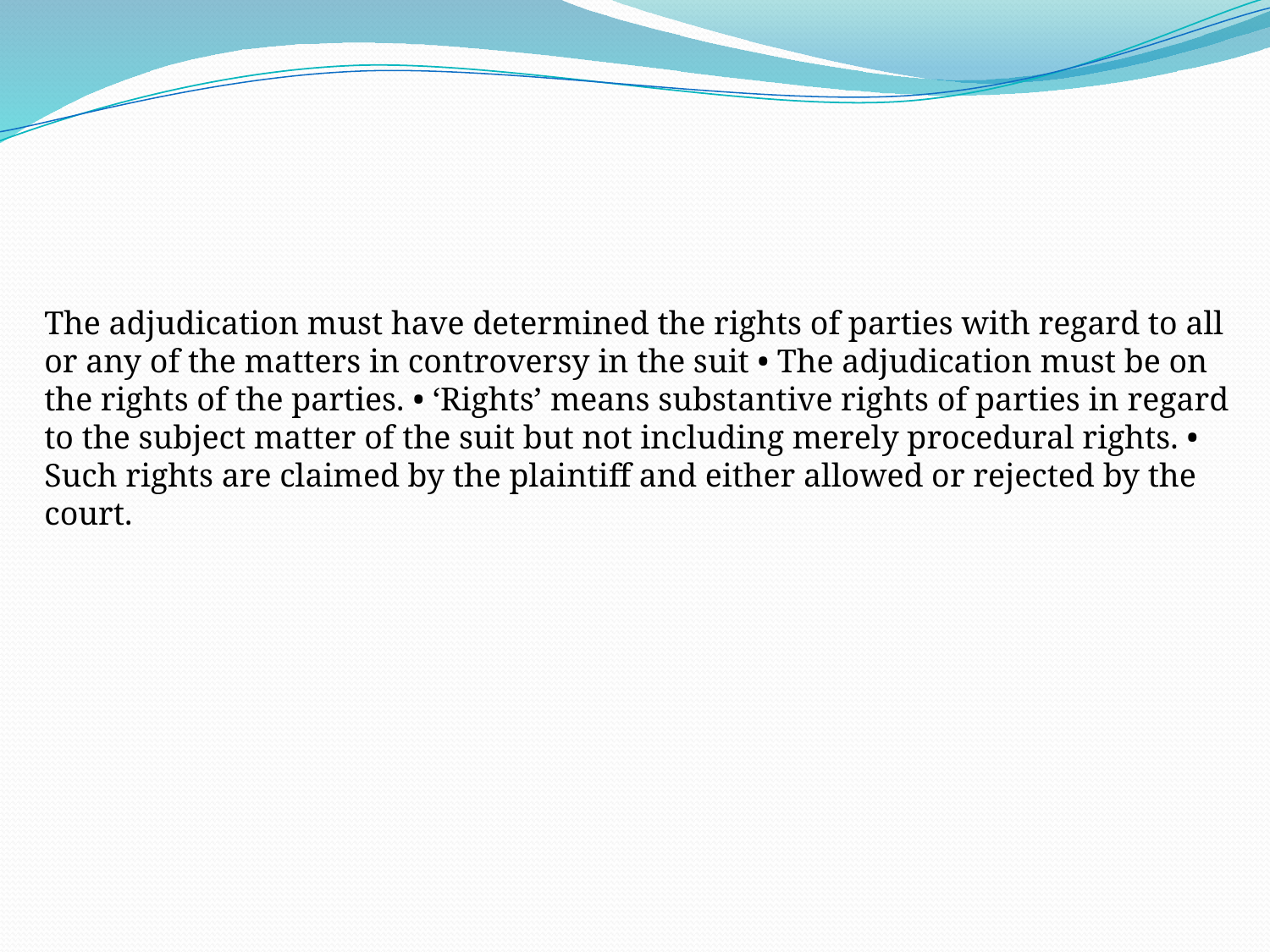

The adjudication must have determined the rights of parties with regard to all or any of the matters in controversy in the suit • The adjudication must be on the rights of the parties. • ‘Rights’ means substantive rights of parties in regard to the subject matter of the suit but not including merely procedural rights. • Such rights are claimed by the plaintiff and either allowed or rejected by the court.